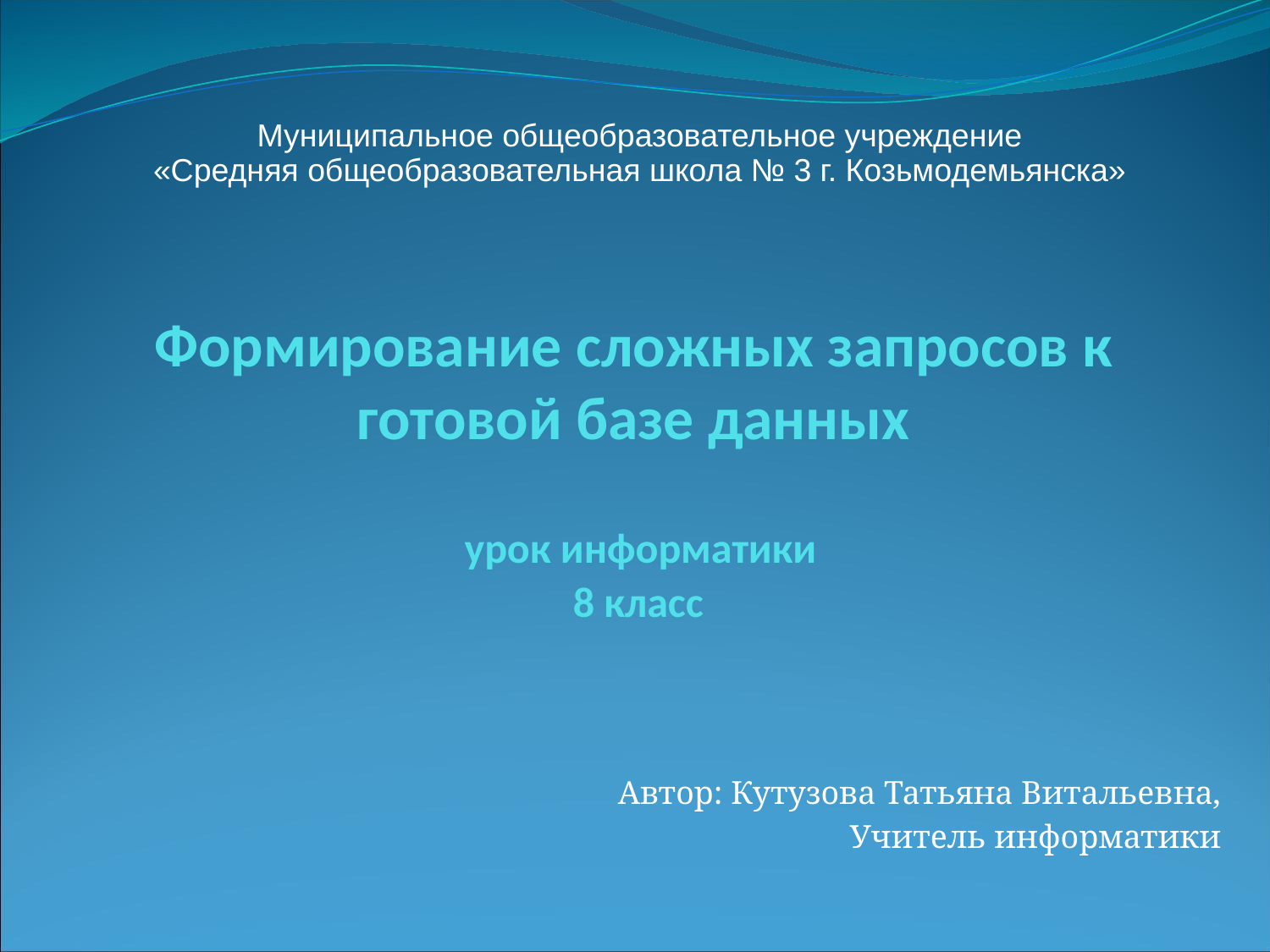

Муниципальное общеобразовательное учреждение
«Средняя общеобразовательная школа № 3 г. Козьмодемьянска»
# Формирование сложных запросов к готовой базе данных урок информатики 8 класс
Автор: Кутузова Татьяна Витальевна,
Учитель информатики